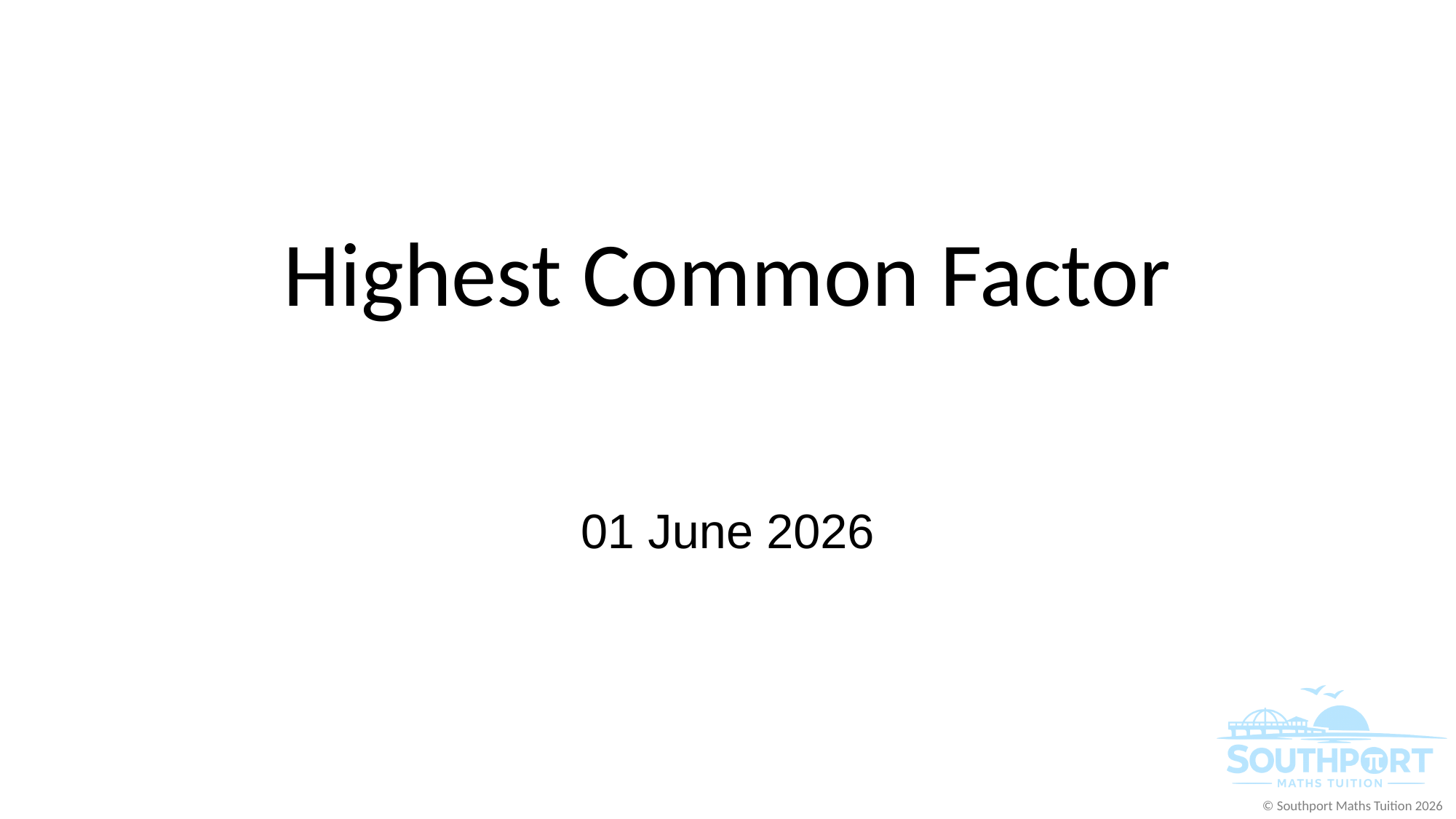

# Highest Common Factor
01 June 2026